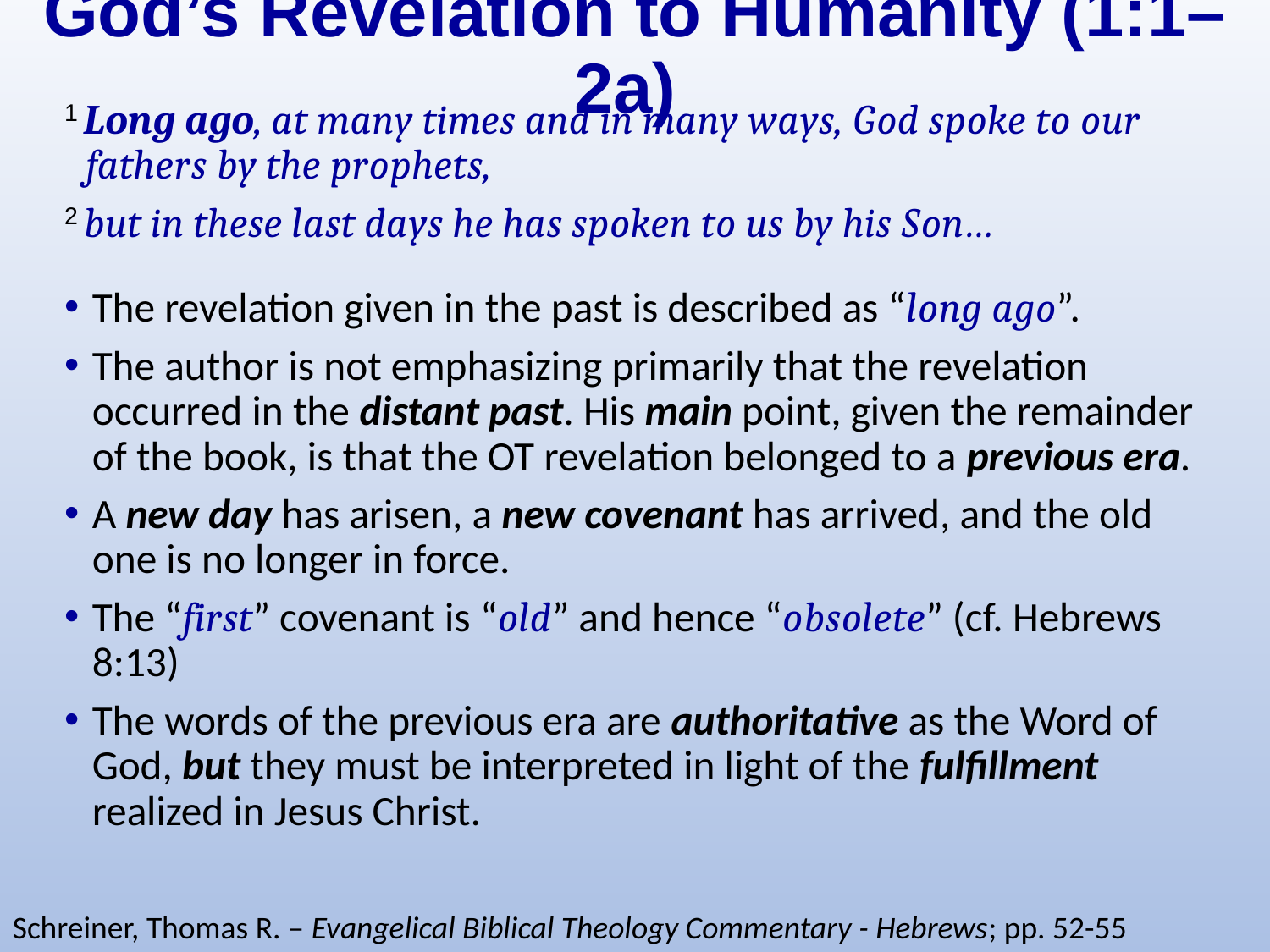

# God’s Revelation to Humanity (1:1–2a)
1 Long ago, at many times and in many ways, God spoke to our fathers by the prophets,
2 but in these last days he has spoken to us by his Son…

The revelation given in the past is described as “long ago”.
The author is not emphasizing primarily that the revelation occurred in the distant past. His main point, given the remainder of the book, is that the OT revelation belonged to a previous era.
A new day has arisen, a new covenant has arrived, and the old one is no longer in force.
The “first” covenant is “old” and hence “obsolete” (cf. Hebrews 8:13)
The words of the previous era are authoritative as the Word of God, but they must be interpreted in light of the fulfillment realized in Jesus Christ.
Schreiner, Thomas R. – Evangelical Biblical Theology Commentary - Hebrews; pp. 52-55